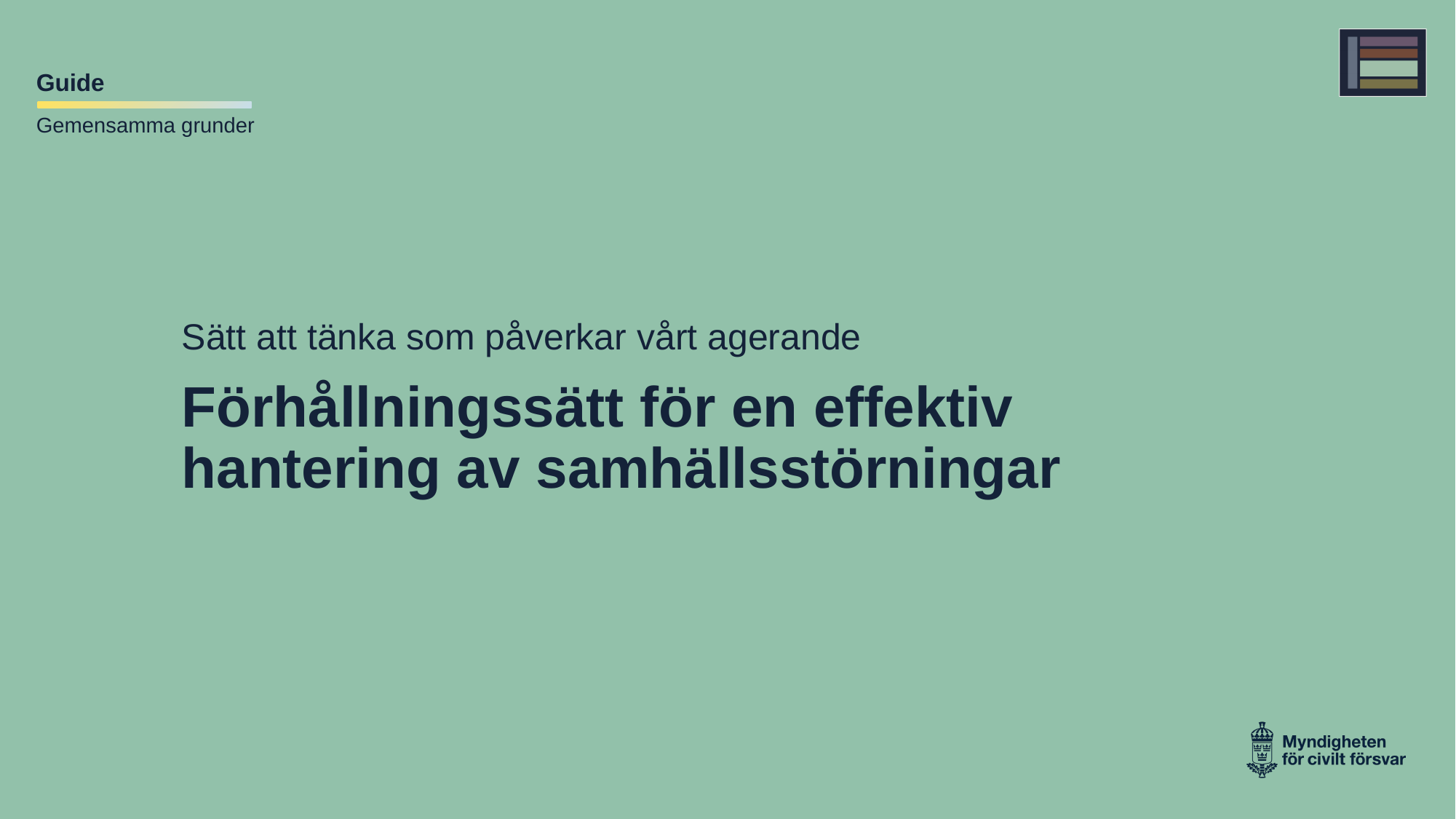

Sätt att tänka som påverkar vårt agerande

# Förhållningssätt för en effektiv hantering av samhällsstörningar